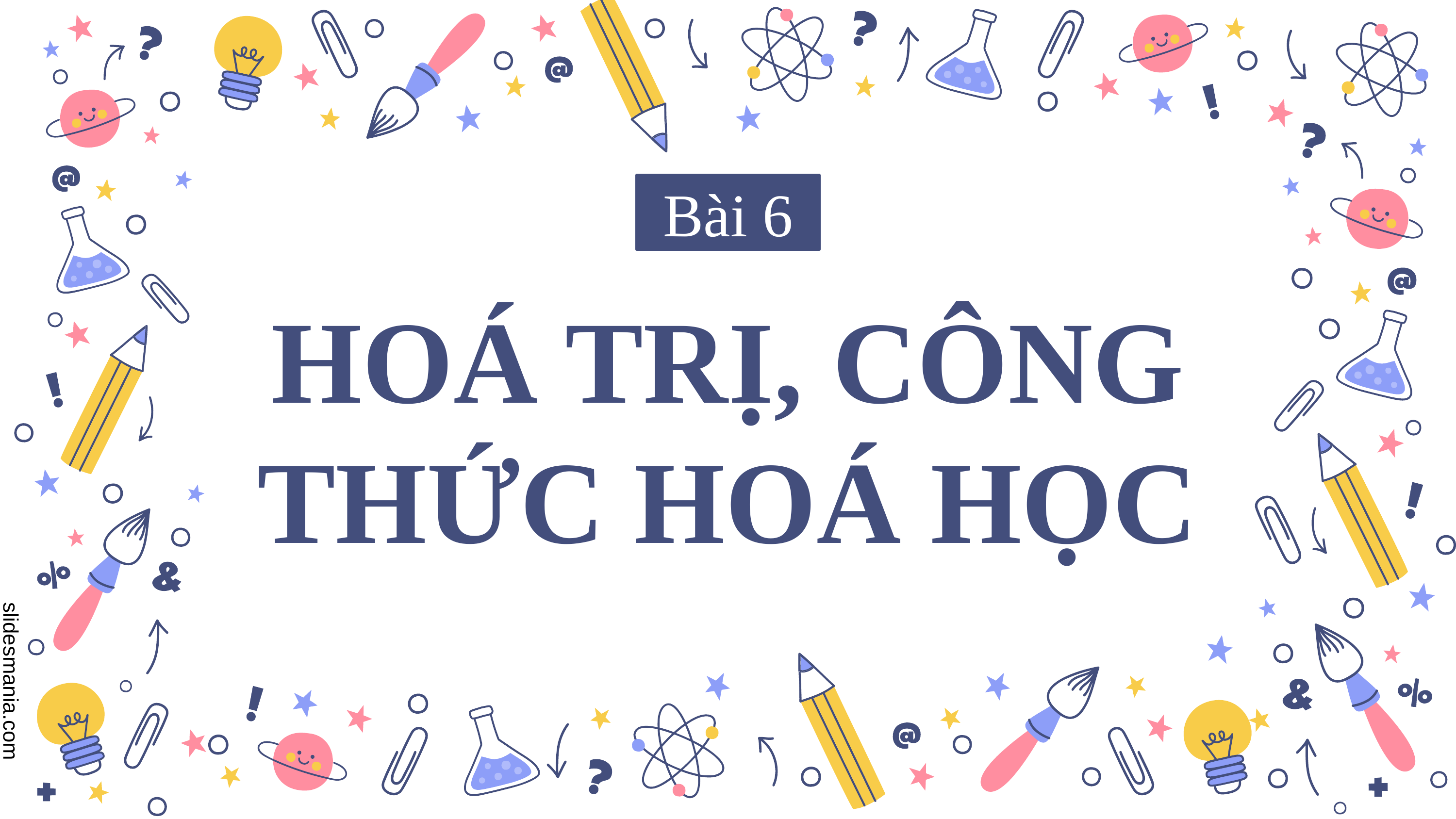

Bài 6
HOÁ TRỊ, CÔNG THỨC HOÁ HỌC